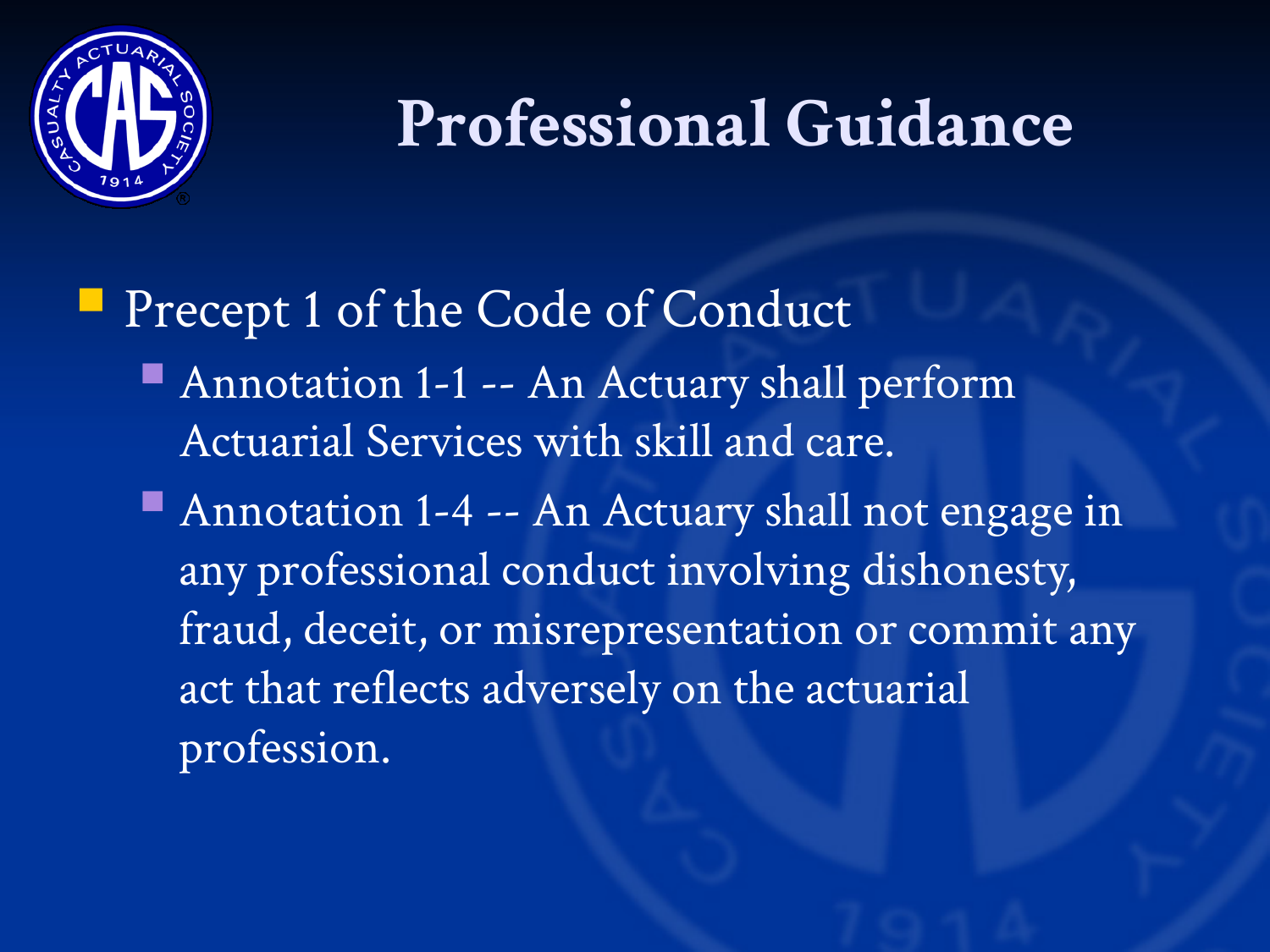

Professional Guidance
Precept 1 of the Code of Conduct
Annotation 1-1 -- An Actuary shall perform Actuarial Services with skill and care.
Annotation 1-4 -- An Actuary shall not engage in any professional conduct involving dishonesty, fraud, deceit, or misrepresentation or commit any act that reflects adversely on the actuarial profession.